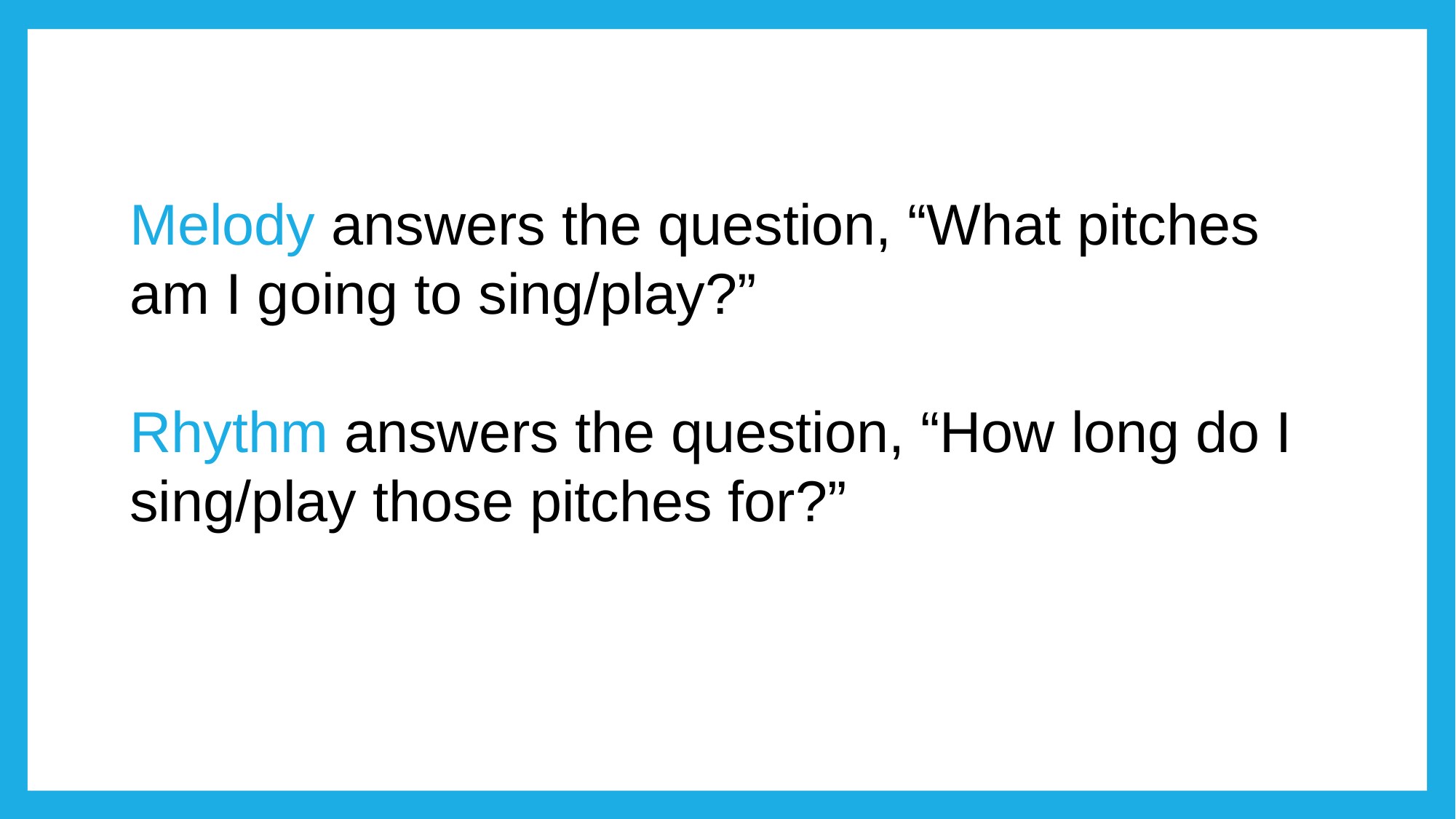

Melody answers the question, “What pitches am I going to sing/play?”

Rhythm answers the question, “How long do I sing/play those pitches for?”